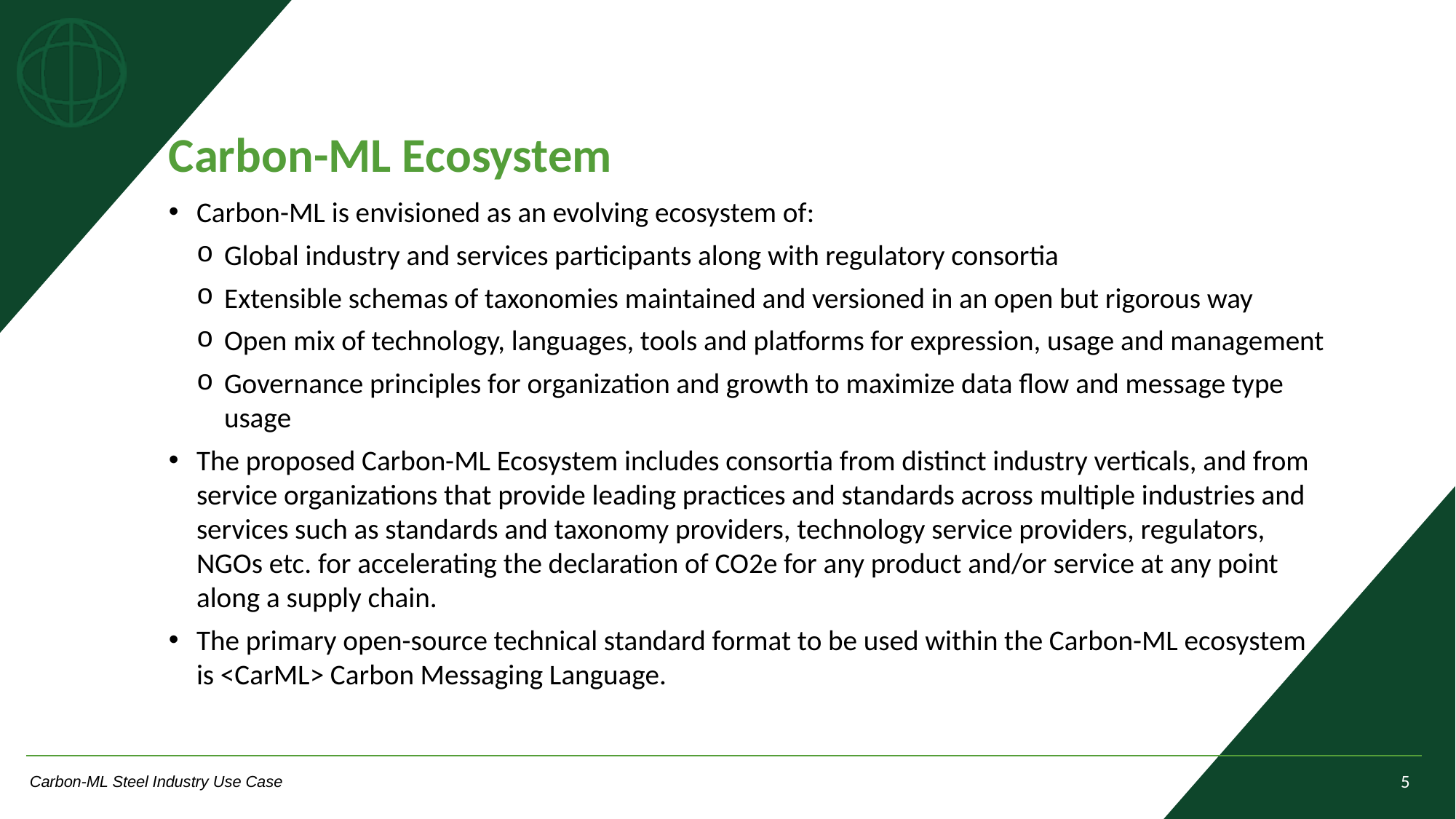

# Carbon-ML Ecosystem
Carbon-ML is envisioned as an evolving ecosystem of:
Global industry and services participants along with regulatory consortia
Extensible schemas of taxonomies maintained and versioned in an open but rigorous way
Open mix of technology, languages, tools and platforms for expression, usage and management
Governance principles for organization and growth to maximize data flow and message type usage
The proposed Carbon-ML Ecosystem includes consortia from distinct industry verticals, and from service organizations that provide leading practices and standards across multiple industries and services such as standards and taxonomy providers, technology service providers, regulators, NGOs etc. for accelerating the declaration of CO2e for any product and/or service at any point along a supply chain.
The primary open-source technical standard format to be used within the Carbon-ML ecosystem is <CarML> Carbon Messaging Language.

Carbon-ML Steel Industry Use Case
5